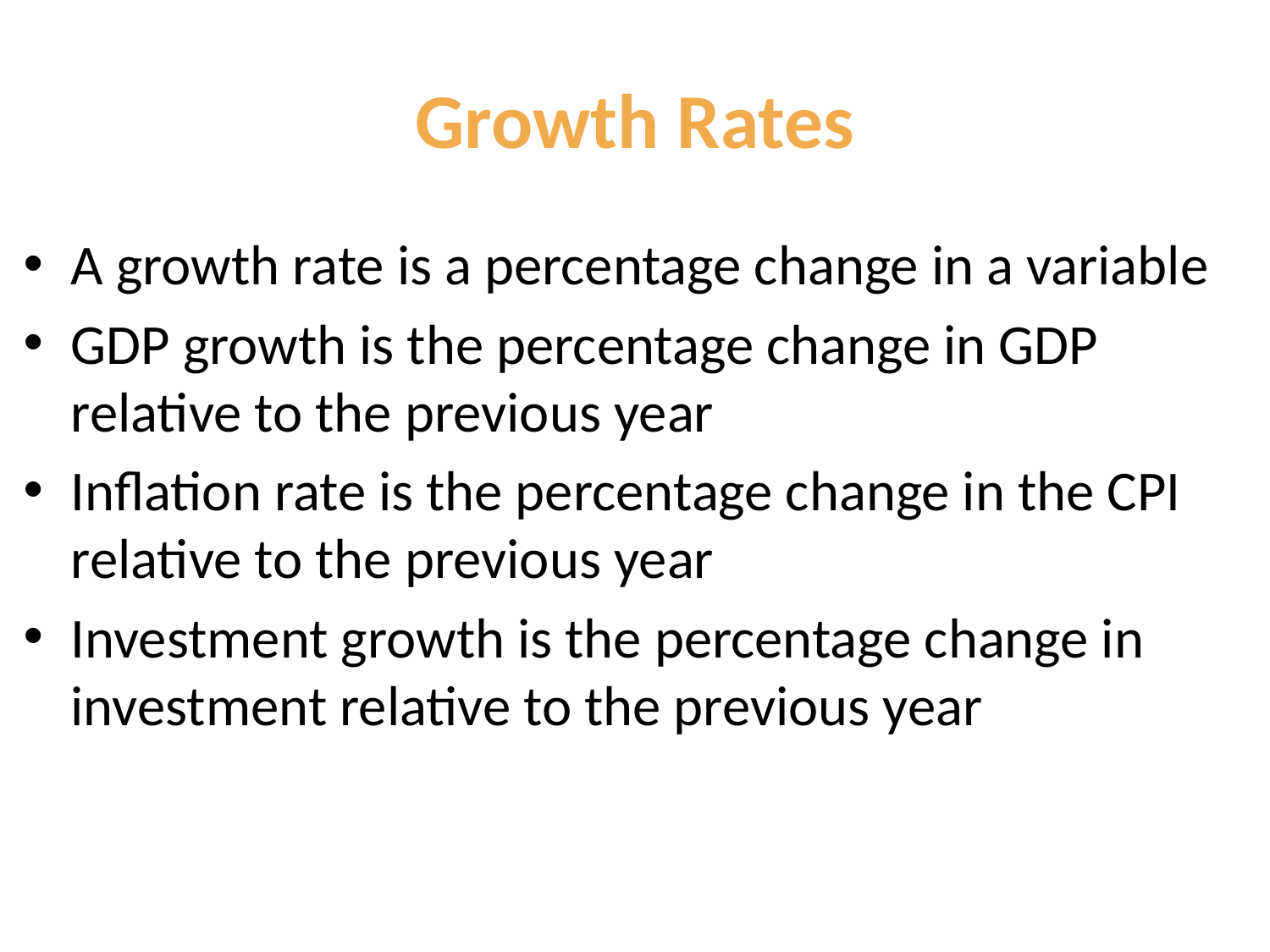

# Growth Rates
A growth rate is a percentage change in a variable
GDP growth is the percentage change in GDP relative to the previous year
Inflation rate is the percentage change in the CPI relative to the previous year
Investment growth is the percentage change in investment relative to the previous year